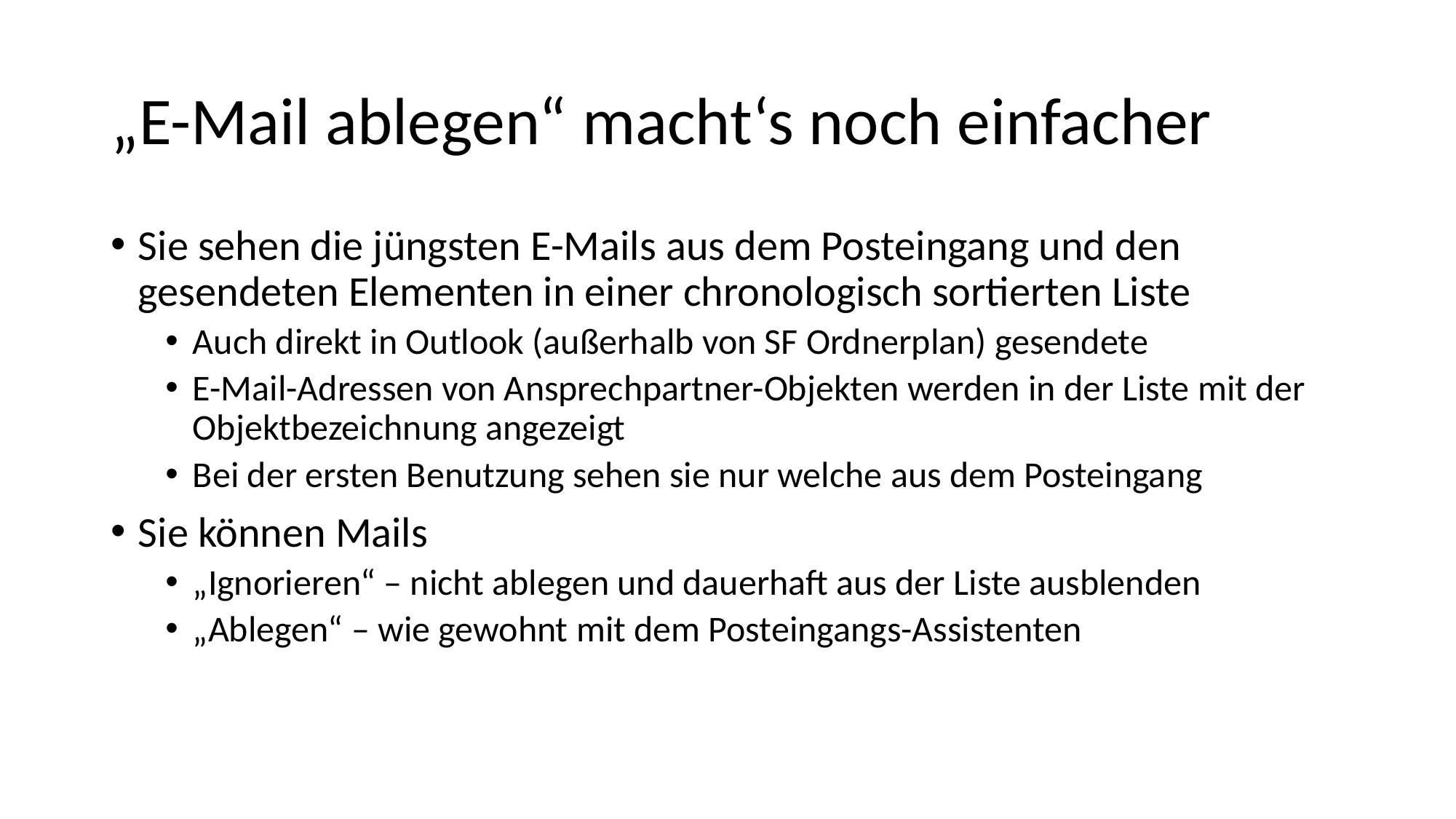

# „E-Mail ablegen“ macht‘s noch einfacher
Sie sehen die jüngsten E-Mails aus dem Posteingang und den gesendeten Elementen in einer chronologisch sortierten Liste
Auch direkt in Outlook (außerhalb von SF Ordnerplan) gesendete
E-Mail-Adressen von Ansprechpartner-Objekten werden in der Liste mit der Objektbezeichnung angezeigt
Bei der ersten Benutzung sehen sie nur welche aus dem Posteingang
Sie können Mails
„Ignorieren“ – nicht ablegen und dauerhaft aus der Liste ausblenden
„Ablegen“ – wie gewohnt mit dem Posteingangs-Assistenten